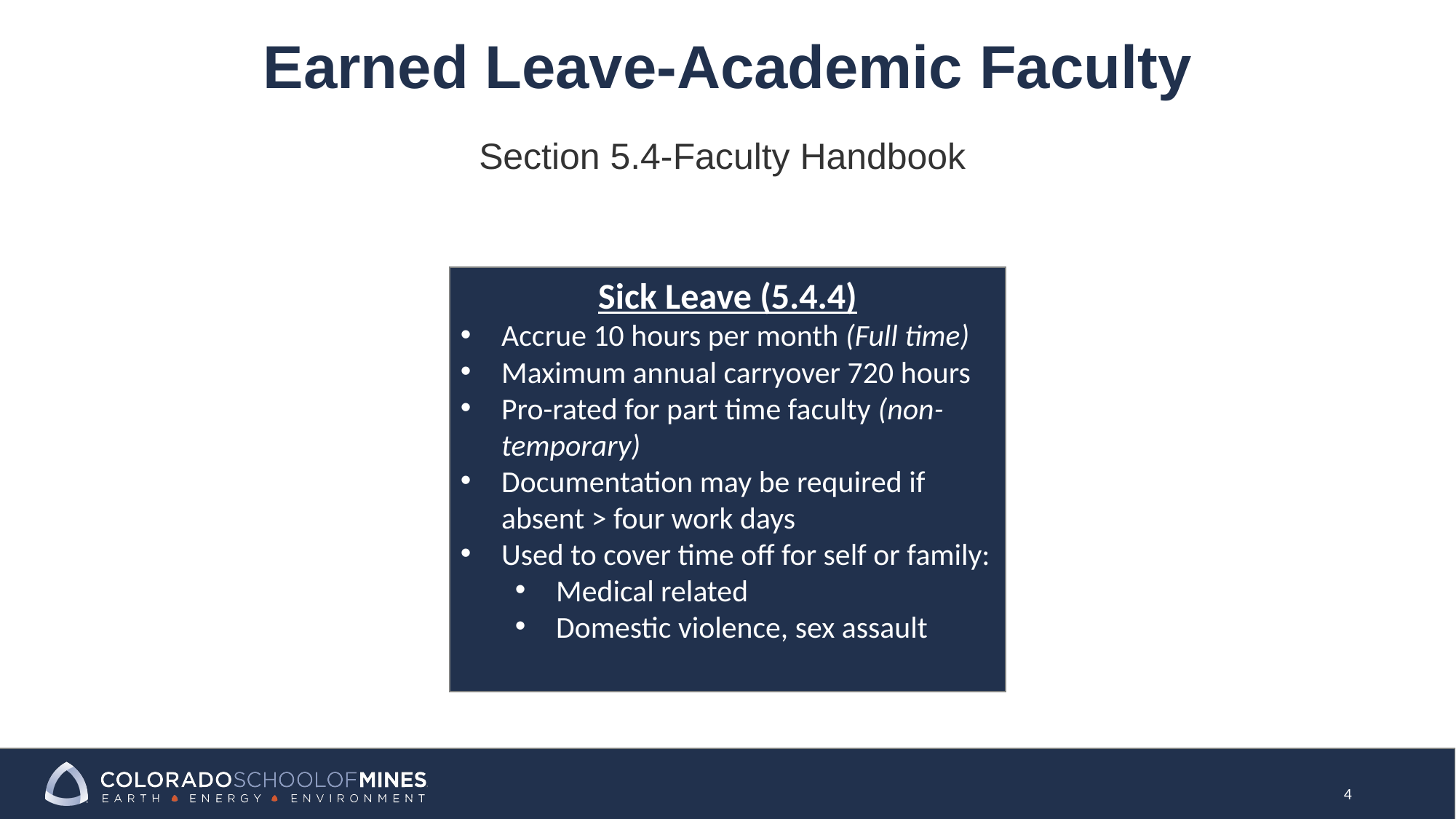

# Earned Leave-Academic Faculty
Section 5.4-Faculty Handbook
Sick Leave (5.4.4)
Accrue 10 hours per month (Full time)
Maximum annual carryover 720 hours
Pro-rated for part time faculty (non-temporary)
Documentation may be required if absent > four work days
Used to cover time off for self or family:
Medical related
Domestic violence, sex assault

4